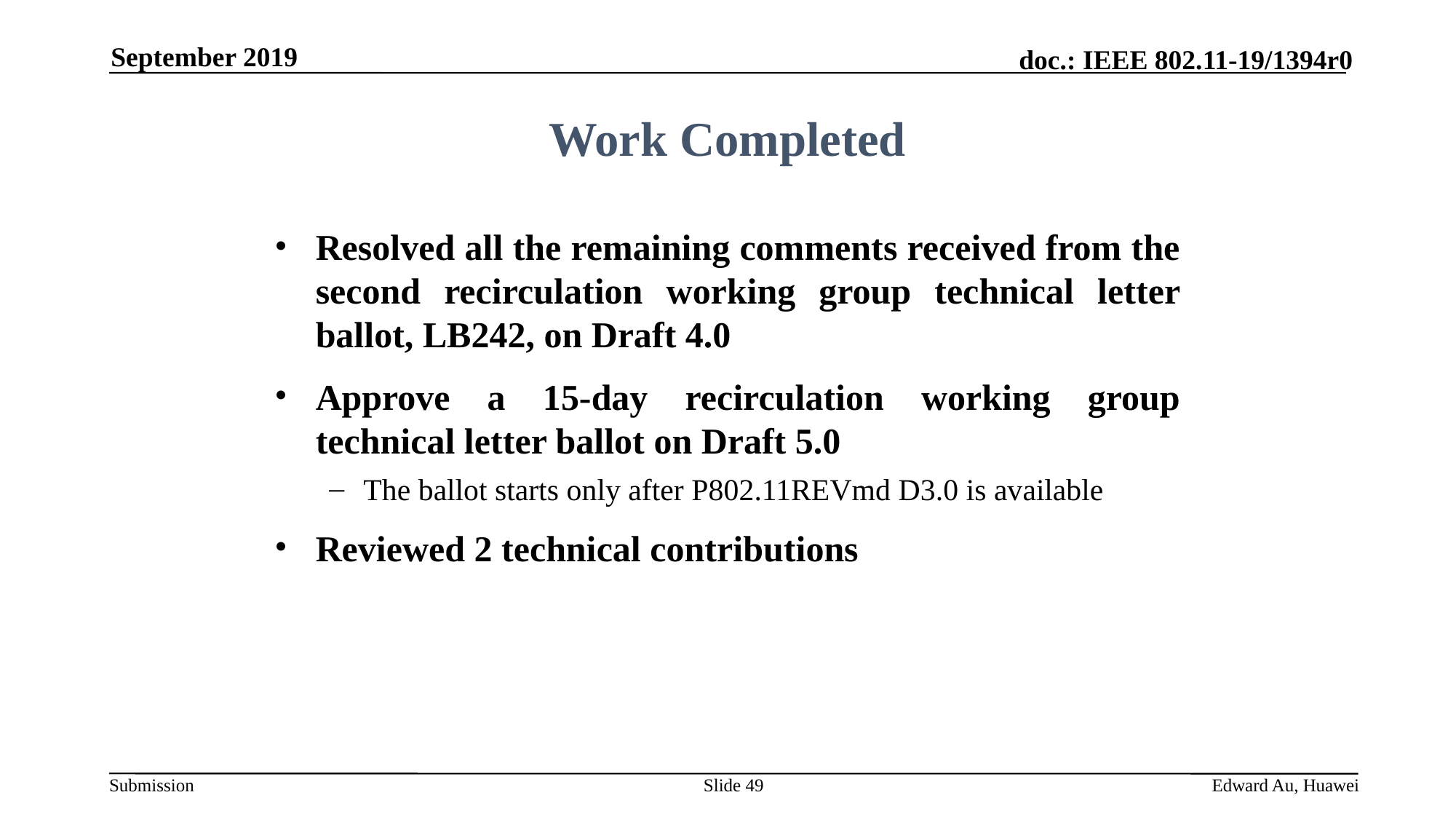

September 2019
Work Completed
Resolved all the remaining comments received from the second recirculation working group technical letter ballot, LB242, on Draft 4.0
Approve a 15-day recirculation working group technical letter ballot on Draft 5.0
The ballot starts only after P802.11REVmd D3.0 is available
Reviewed 2 technical contributions

Slide 49
Edward Au, Huawei